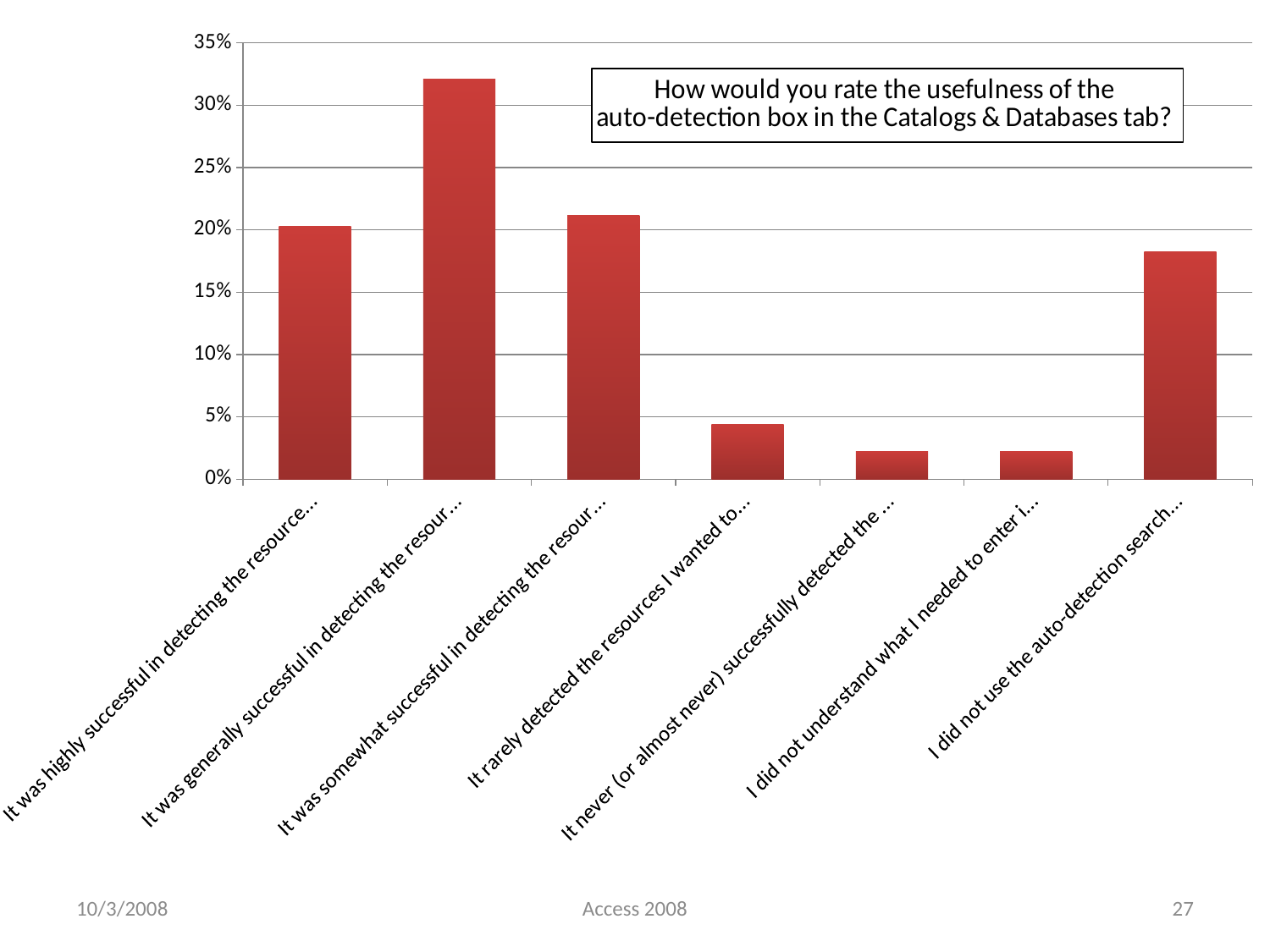

### Chart: How would you rate the usefulness of the
auto-detection box in the Catalogs & Databases tab?

| Category |  |
|---|---|
| It was highly successful in detecting the resources I wanted to add to my edition | 0.2028985507246377 |
| It was generally successful in detecting the resources I wanted to add to my edition | 0.32116788321167944 |
| It was somewhat successful in detecting the resources I wanted to add to my edition | 0.2116788321167883 |
| It rarely detected the resources I wanted to add to my edition | 0.04379562043795632 |
| It never (or almost never) successfully detected the resources I wanted to add to my edition | 0.02189781021897816 |
| I did not understand what I needed to enter into this search box | 0.02189781021897816 |
| I did not use the auto-detection search box | 0.18248175182481768 |
10/3/2008
Access 2008
27